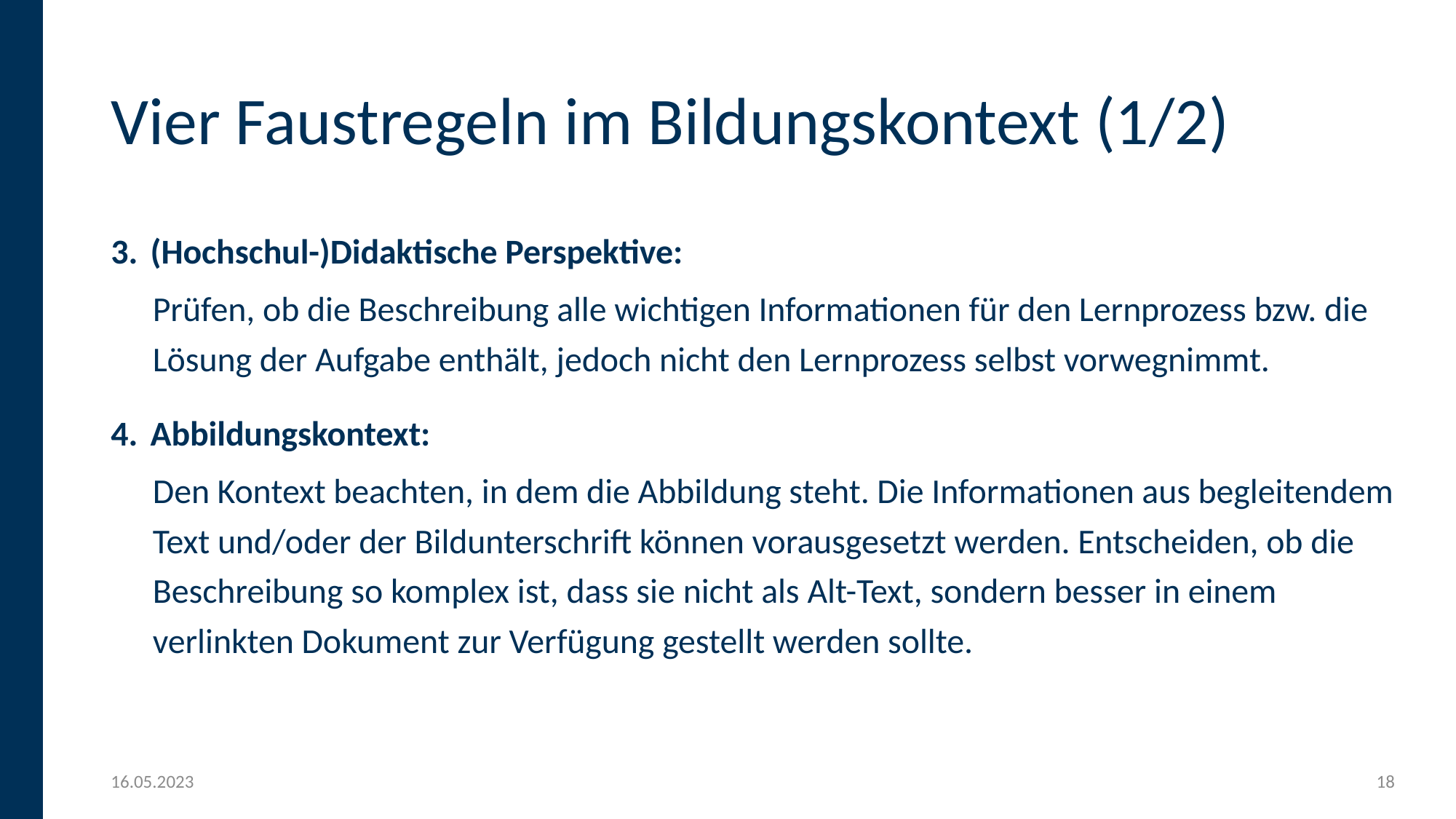

# Vier Faustregeln im Bildungskontext (1/2)
(Hochschul-)Didaktische Perspektive:
Prüfen, ob die Beschreibung alle wichtigen Informationen für den Lernprozess bzw. die Lösung der Aufgabe enthält, jedoch nicht den Lernprozess selbst vorwegnimmt.
Abbildungskontext:
Den Kontext beachten, in dem die Abbildung steht. Die Informationen aus begleitendem Text und/oder der Bildunterschrift können vorausgesetzt werden. Entscheiden, ob die Beschreibung so komplex ist, dass sie nicht als Alt-Text, sondern besser in einem verlinkten Dokument zur Verfügung gestellt werden sollte.
16.05.2023
18